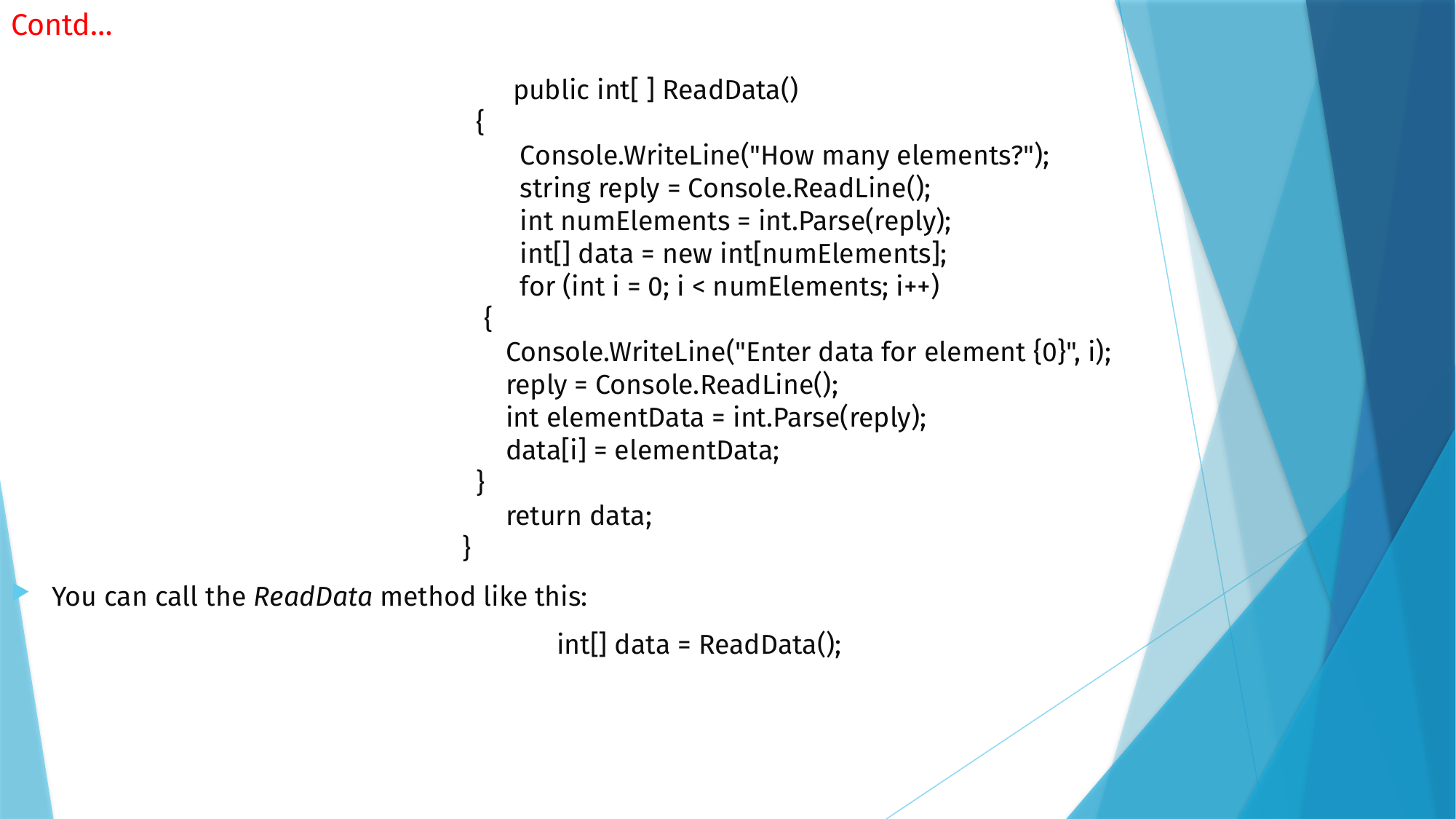

# Contd…
                                                                     public int[ ] ReadData()
                                                                {
                                                                      Console.WriteLine("How many elements?");
                                                                      string reply = Console.ReadLine();
                                                                      int numElements = int.Parse(reply);
                                                                      int[] data = new int[numElements];
                                                                      for (int i = 0; i < numElements; i++)
                                                                 {
                                                                    Console.WriteLine("Enter data for element {0}", i);
                                                                    reply = Console.ReadLine();
                                                                    int elementData = int.Parse(reply);
                                                                    data[i] = elementData;
                                                                }
                                                                    return data;
                                                              }
You can call the ReadData method like this:
                                                                           int[] data = ReadData();